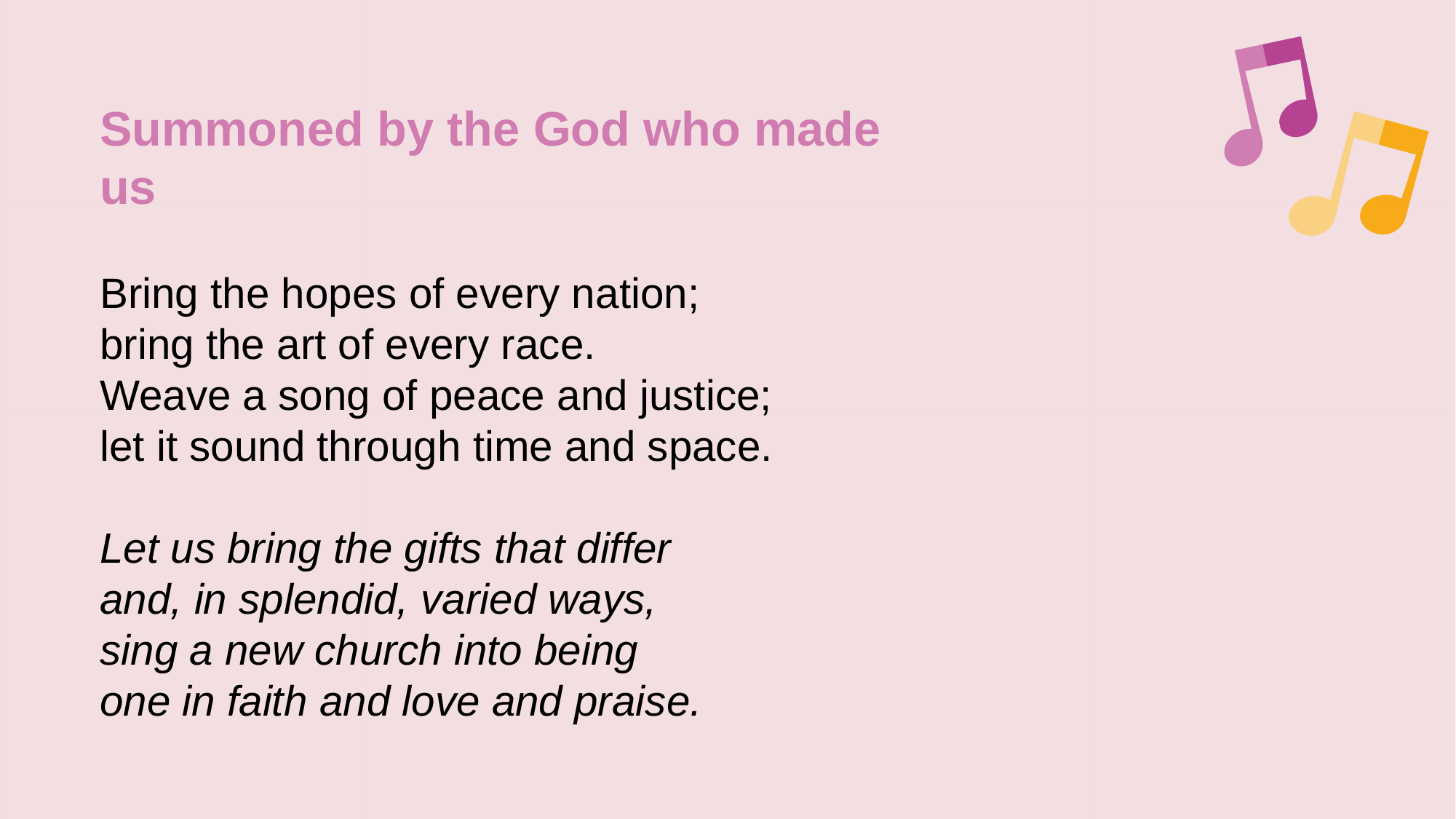

Summoned by the God who made us
Bring the hopes of every nation;
bring the art of every race.
Weave a song of peace and justice;
let it sound through time and space.

Let us bring the gifts that differ
and, in splendid, varied ways,
sing a new church into being
one in faith and love and praise.